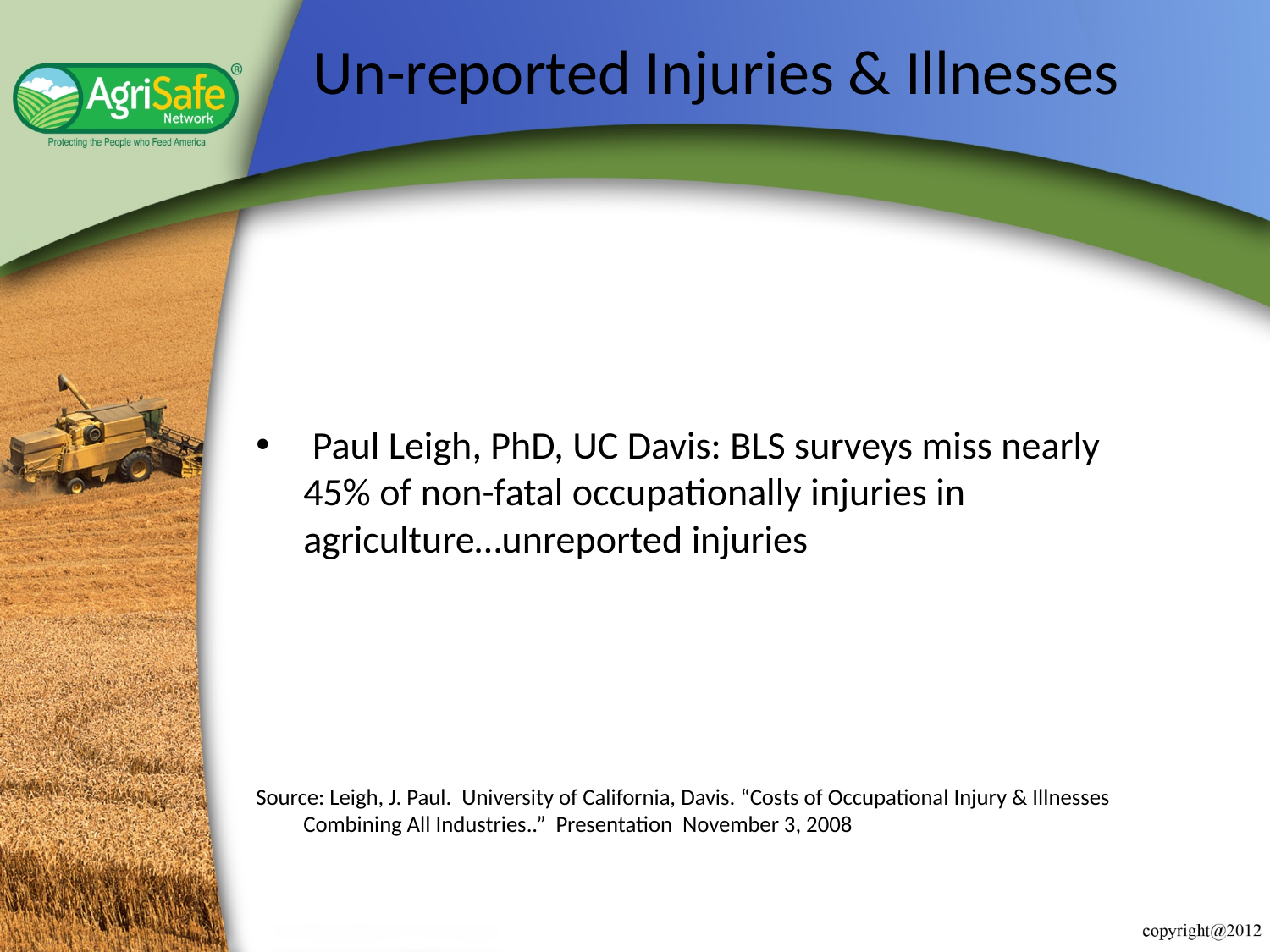

# Un-reported Injuries & Illnesses

 Paul Leigh, PhD, UC Davis: BLS surveys miss nearly 45% of non-fatal occupationally injuries in agriculture…unreported injuries

Source: Leigh, J. Paul.  University of California, Davis. “Costs of Occupational Injury & Illnesses Combining All Industries..”  Presentation  November 3, 2008